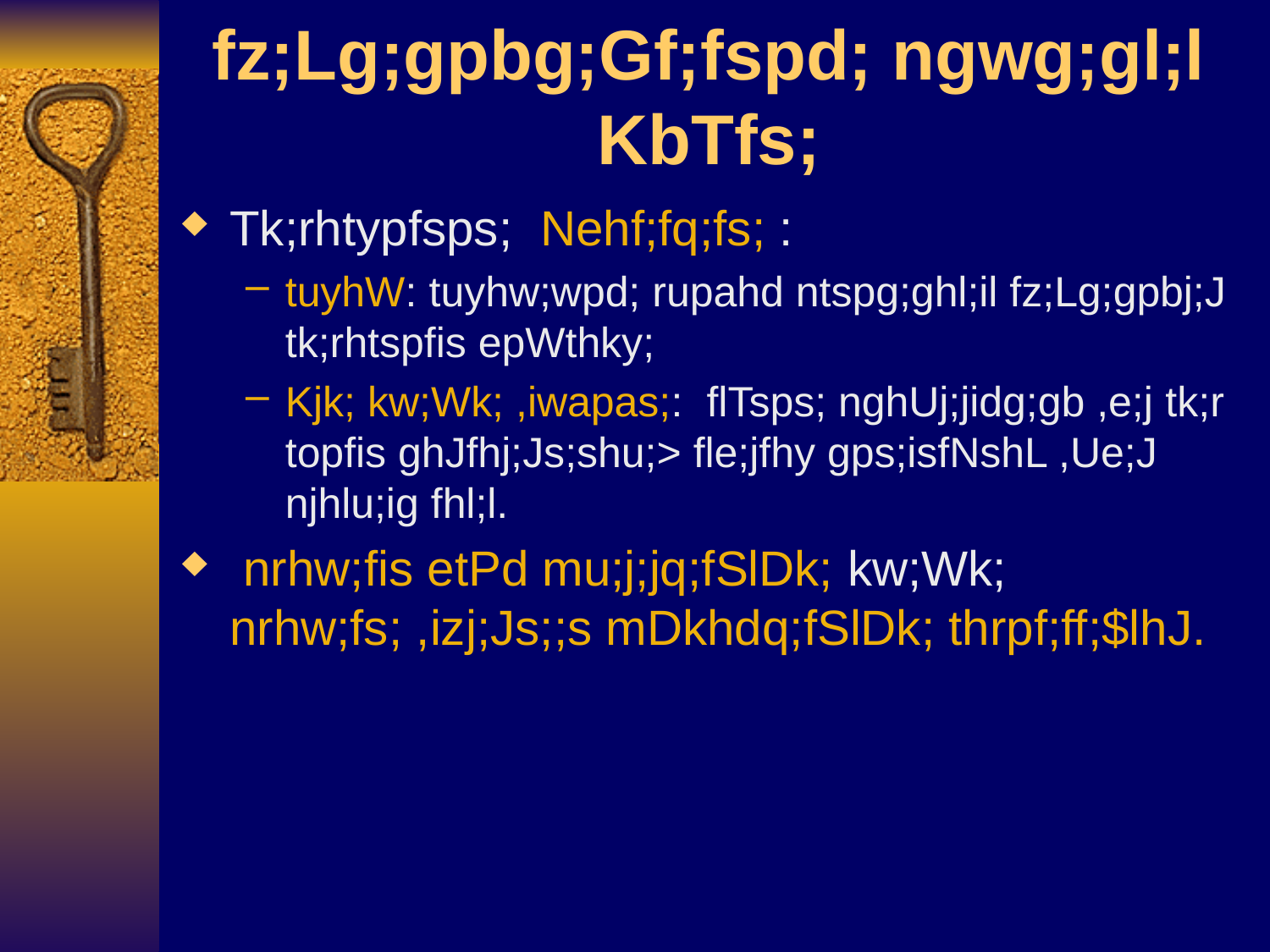

# fz;Lg;gpbg;Gf;fspd; ngwg;gl;l KbTfs;
Tk;rhtypfsps;  Nehf;fq;fs; :
tuyhW: tuyhw;wpd; rupahd ntspg;ghl;il fz;Lg;gpbj;J tk;rhtspfis epWthky;
Kjk; kw;Wk; ,iwapas;:  flTsps; nghUj;jidg;gb ,e;j tk;r topfis ghJfhj;Js;shu;> fle;jfhy gps;isfNshL ,Ue;J njhlu;ig fhl;l.
 nrhw;fis etPd mu;j;jq;fSlDk; kw;Wk; nrhw;fs; ,izj;Js;;s mDkhdq;fSlDk; thrpf;ff;$lhJ.